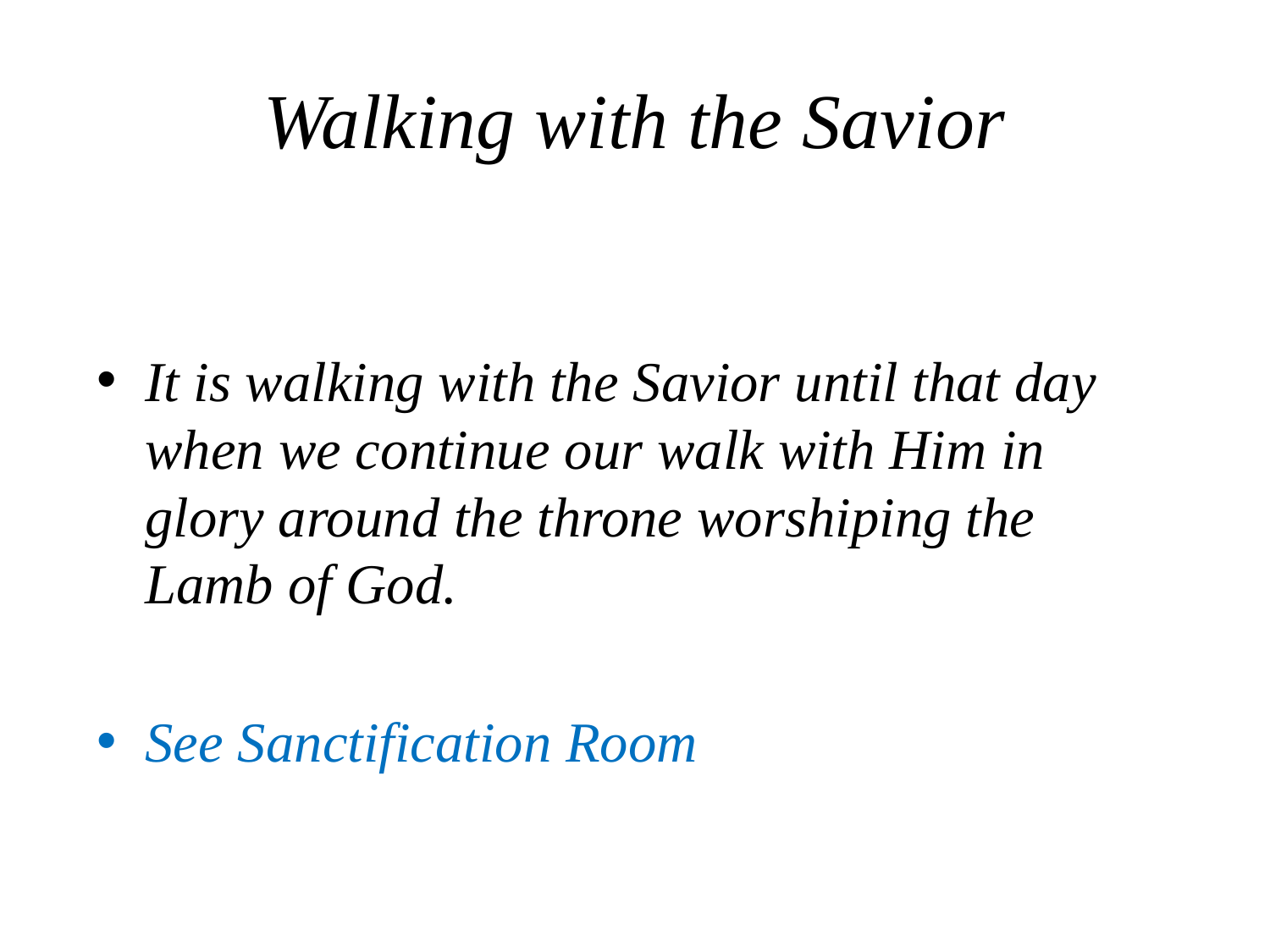

# Walking with the Savior
It is walking with the Savior until that day when we continue our walk with Him in glory around the throne worshiping the Lamb of God.

See Sanctification Room